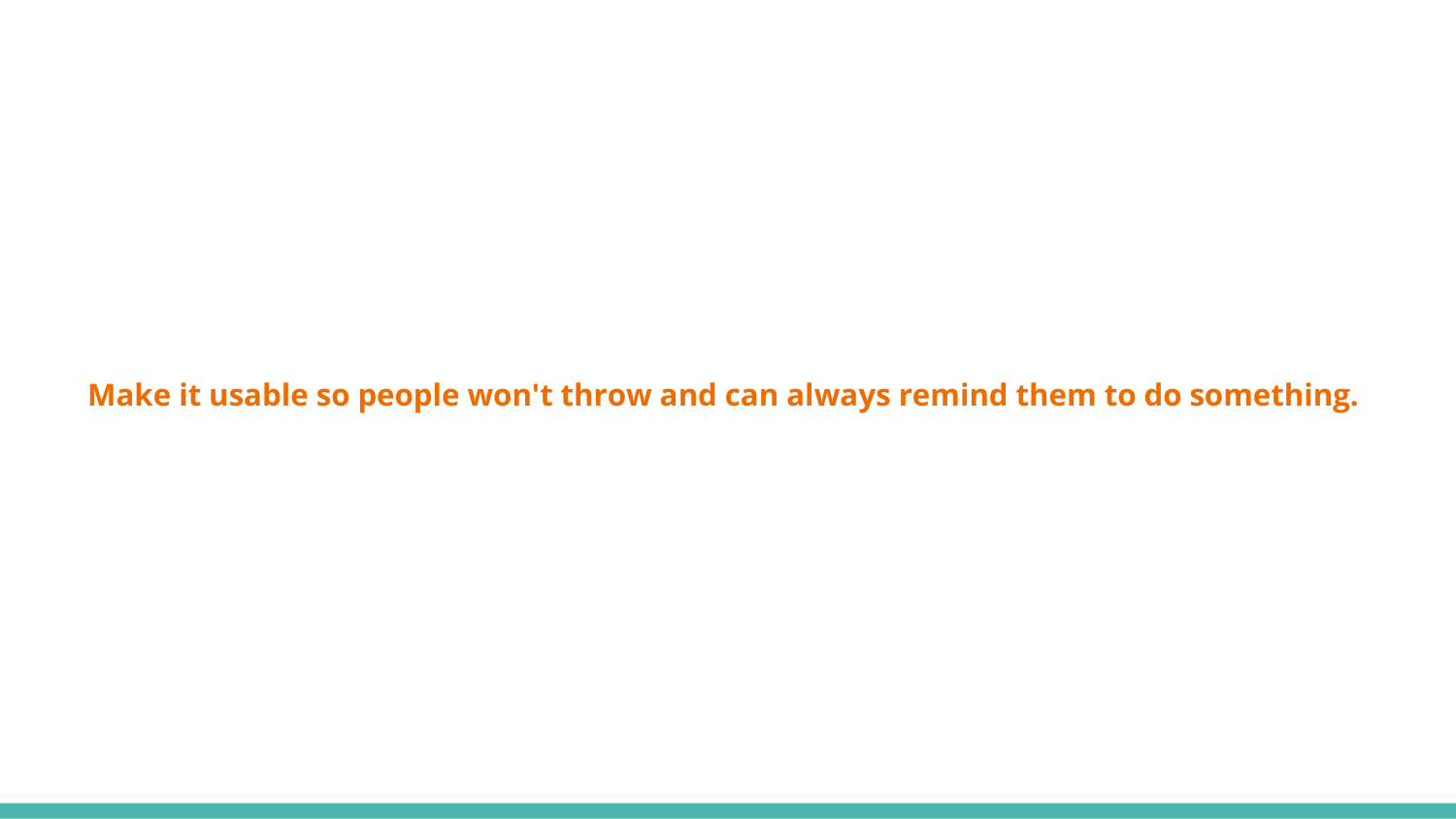

Make it usable so people won't throw and can always remind them to do something.